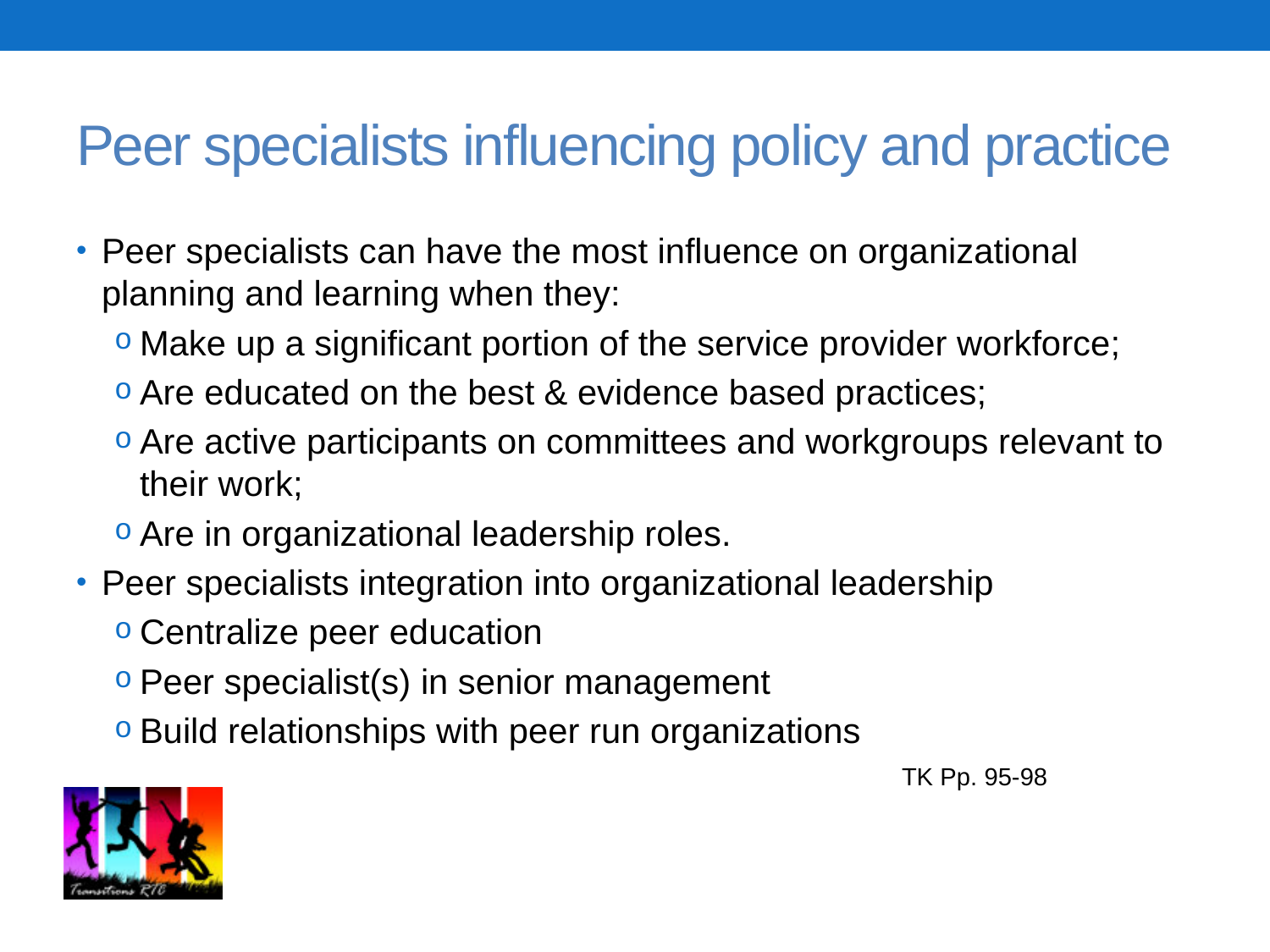

Slide 59
# Peer specialists influencing policy and practice
Peer specialists can have the most influence on organizational planning and learning when they:
Make up a significant portion of the service provider workforce;
Are educated on the best & evidence based practices;
Are active participants on committees and workgroups relevant to their work;
Are in organizational leadership roles.
Peer specialists integration into organizational leadership
Centralize peer education
Peer specialist(s) in senior management
Build relationships with peer run organizations                        							TK Pp. 95-98